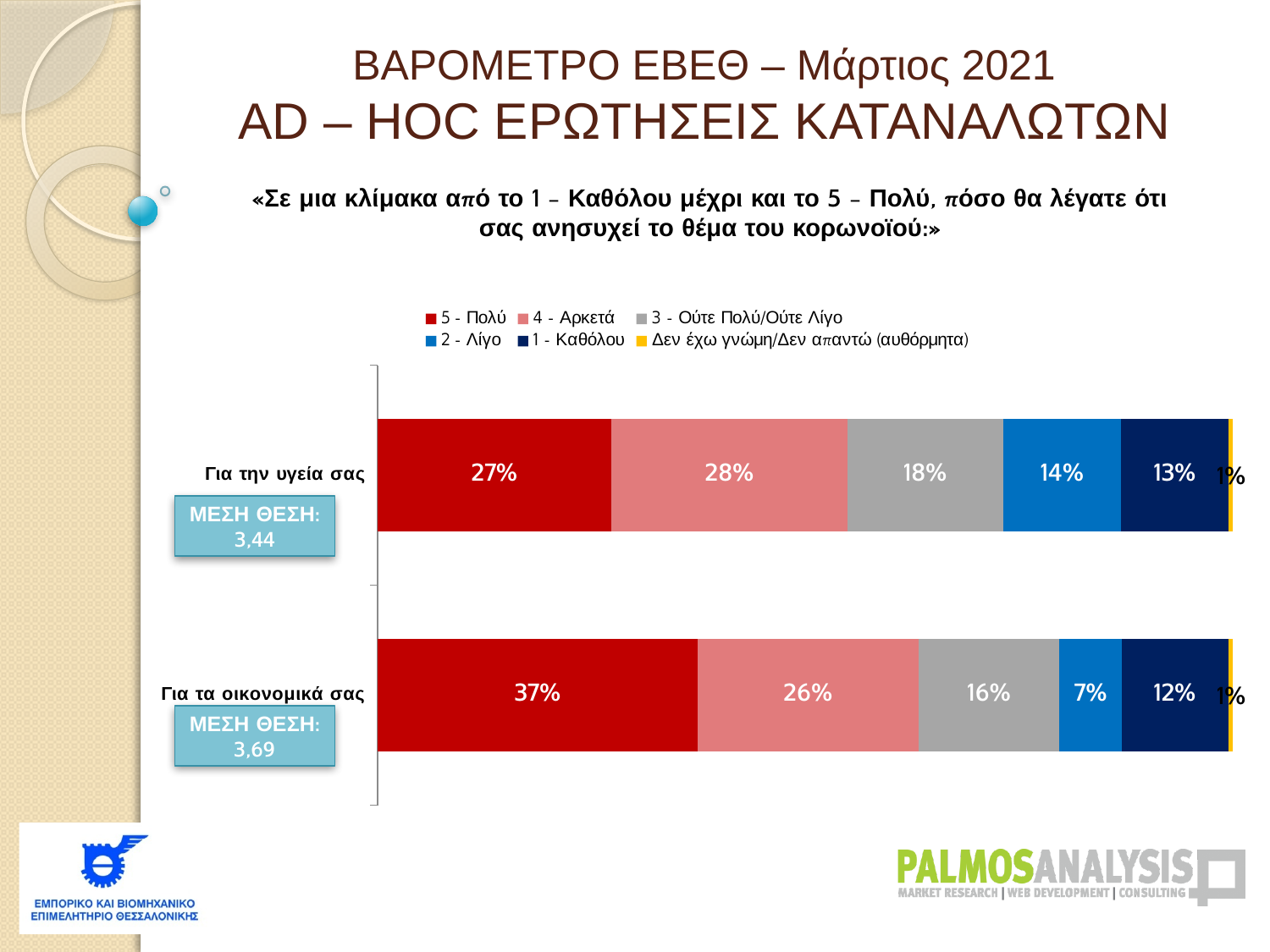

ΒΑΡΟΜΕΤΡΟ ΕΒΕΘ – Μάρτιος 2021
AD – HOC ΕΡΩΤΗΣΕΙΣ ΚΑΤΑΝΑΛΩΤΩΝ
«Σε μια κλίμακα από το 1 – Καθόλου μέχρι και το 5 – Πολύ, πόσο θα λέγατε ότι σας ανησυχεί το θέμα του κορωνοϊού:»

### Chart

| Category | 5 - Πολύ | 4 - Αρκετά | 3 - Ούτε Πολύ/Ούτε Λίγο | 2 - Λίγο | 1 - Καθόλου | Δεν έχω γνώμη/Δεν απαντώ (αυθόρμητα) |
|---|---|---|---|---|---|---|
| Για την υγεία σας | 0.27338149919802435 | 0.27649004272473066 | 0.18158720245276871 | 0.13835147833245803 | 0.12509403699024854 | 0.005095740301770028 |
| Για τα οικονομικά σας | 0.3741270652359055 | 0.2586016010901038 | 0.16479305058763424 | 0.07240390620564359 | 0.1247516039289162 | 0.0053227729517969675 |
ΜΕΣΗ ΘΕΣΗ: 3,44
ΜΕΣΗ ΘΕΣΗ: 3,69